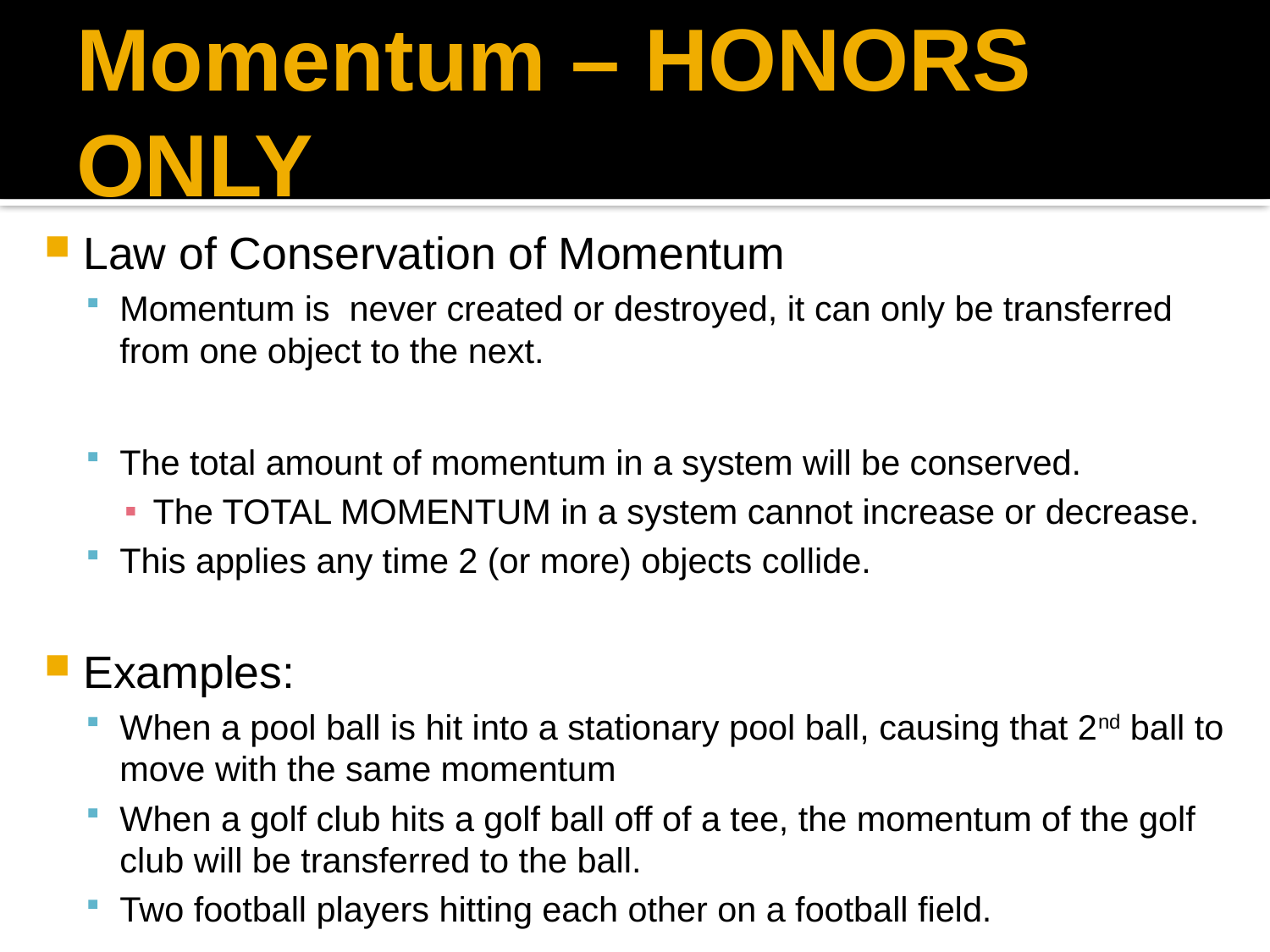

# Momentum – HONORS ONLY
Law of Conservation of Momentum
Momentum is  never created or destroyed, it can only be transferred from one object to the next.

The total amount of momentum in a system will be conserved.
The TOTAL MOMENTUM in a system cannot increase or decrease.
This applies any time 2 (or more) objects collide.

Examples:
When a pool ball is hit into a stationary pool ball, causing that 2nd ball to move with the same momentum
When a golf club hits a golf ball off of a tee, the momentum of the golf club will be transferred to the ball.
Two football players hitting each other on a football field.